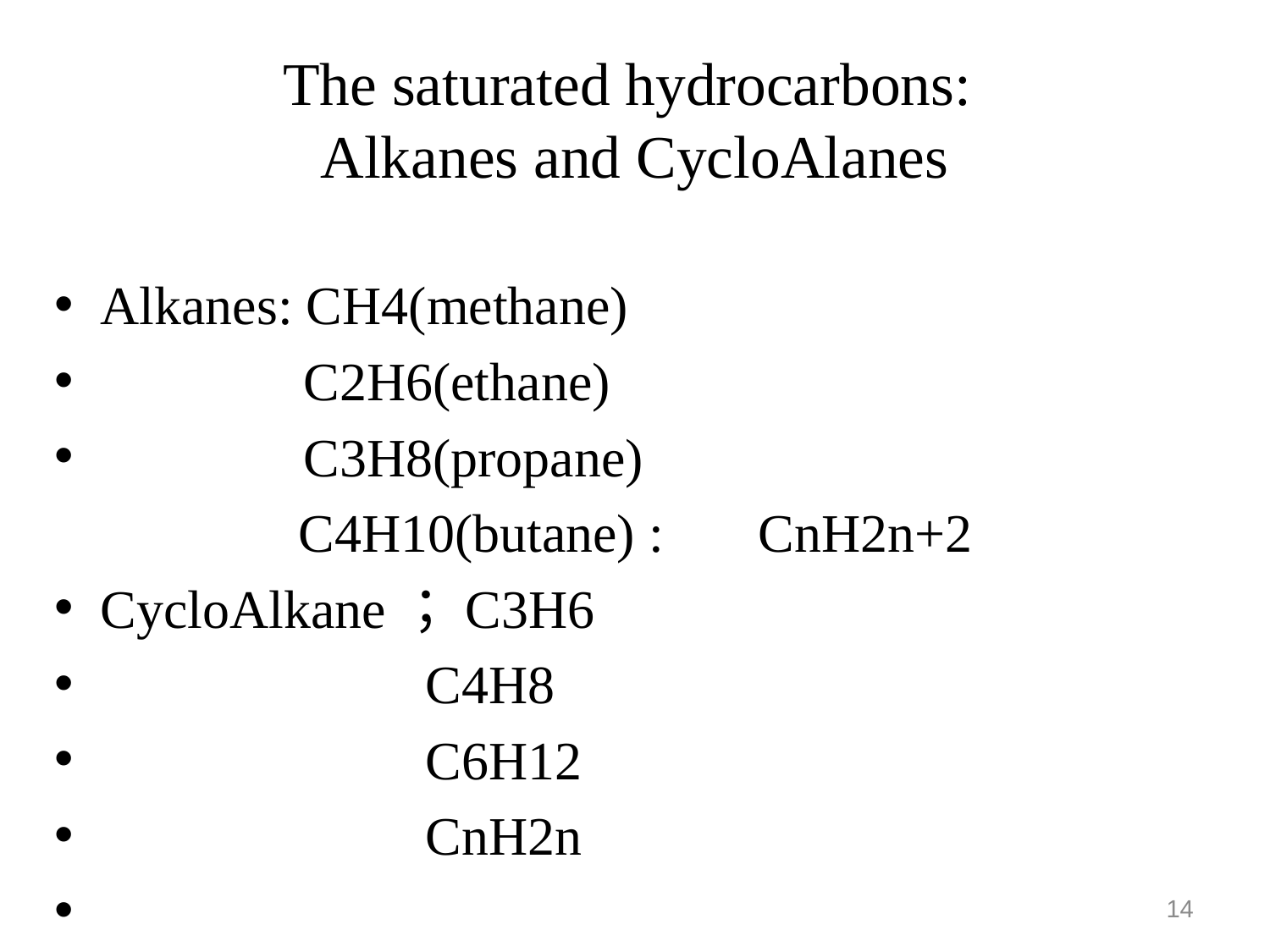

# The saturated hydrocarbons: Alkanes and CycloAlanes
Alkanes: CH4(methane)
               C2H6(ethane)
               C3H8(propane)
                  C4H10(butane) :       CnH2n+2
CycloAlkane；C3H6
                        C4H8
                        C6H12
                        CnH2n

14